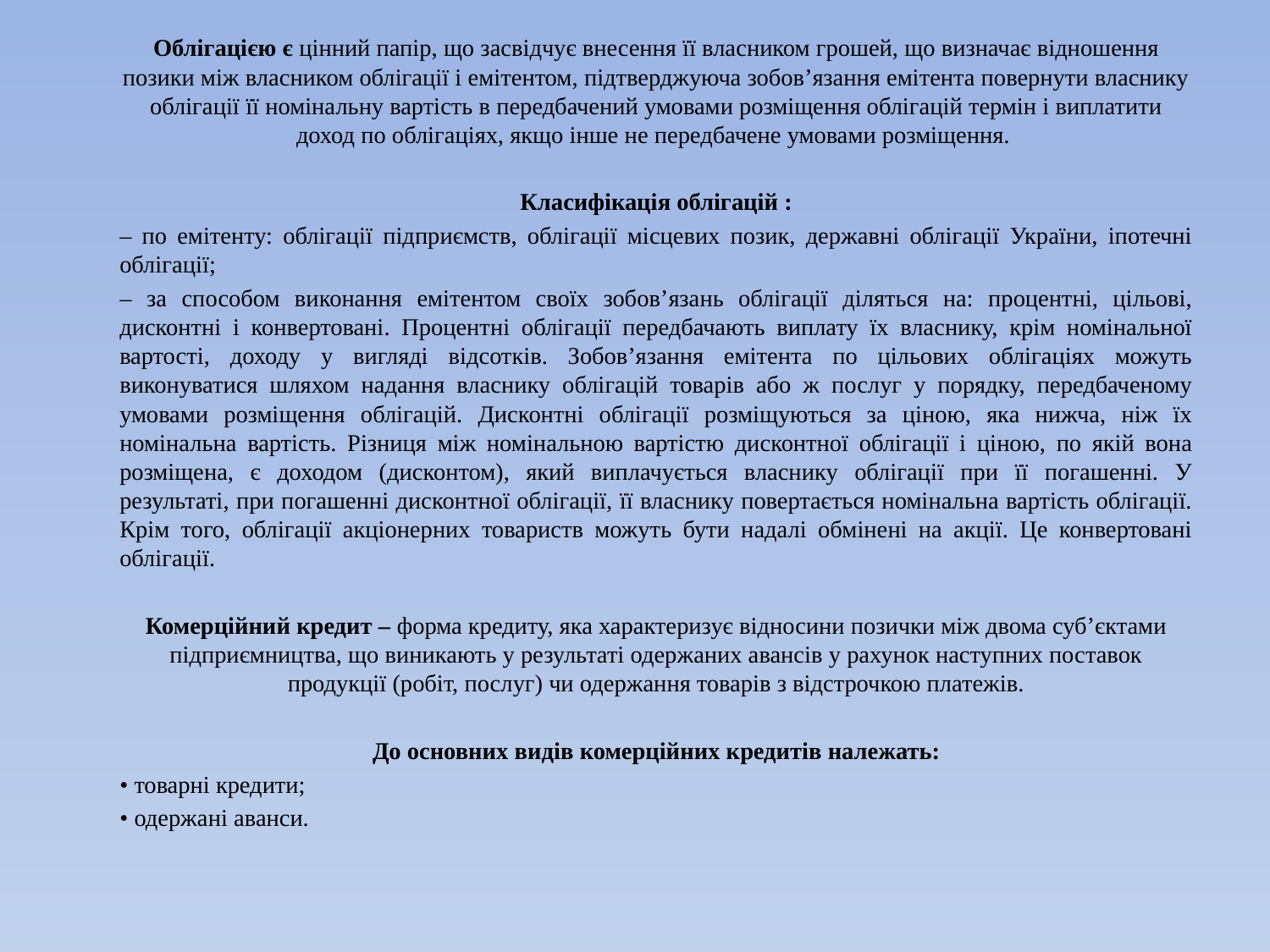

Облігацією є цінний папір, що засвідчує внесення її власником грошей, що визначає відношення позики між власником облігації і емітентом, підтверджуюча зобов’язання емітента повернути власнику облігації її номінальну вартість в передбачений умовами розміщення облігацій термін і виплатити доход по облігаціях, якщо інше не передбачене умовами розміщення.

Класифікація облігацій :
– по емітенту: облігації підприємств, облігації місцевих позик, державні облігації України, іпотечні облігації;
– за способом виконання емітентом своїх зобов’язань облігації діляться на: процентні, цільові, дисконтні і конвертовані. Процентні облігації передбачають виплату їх власнику, крім номінальної вартості, доходу у вигляді відсотків. Зобов’язання емітента по цільових облігаціях можуть виконуватися шляхом надання власнику облігацій товарів або ж послуг у порядку, передбаченому умовами розміщення облігацій. Дисконтні облігації розміщуються за ціною, яка нижча, ніж їх номінальна вартість. Різниця між номінальною вартістю дисконтної облігації і ціною, по якій вона розміщена, є доходом (дисконтом), який виплачується власнику облігації при її погашенні. У результаті, при погашенні дисконтної облігації, її власнику повертається номінальна вартість облігації. Крім того, облігації акціонерних товариств можуть бути надалі обмінені на акції. Це конвертовані облігації.

Комерційний кредит – форма кредиту, яка характеризує відносини позички між двома суб’єктами підприємництва, що виникають у результаті одержаних авансів у рахунок наступних поставок продукції (робіт, послуг) чи одержання товарів з відстрочкою платежів.

До основних видів комерційних кредитів належать:
• товарні кредити;
• одержані аванси.